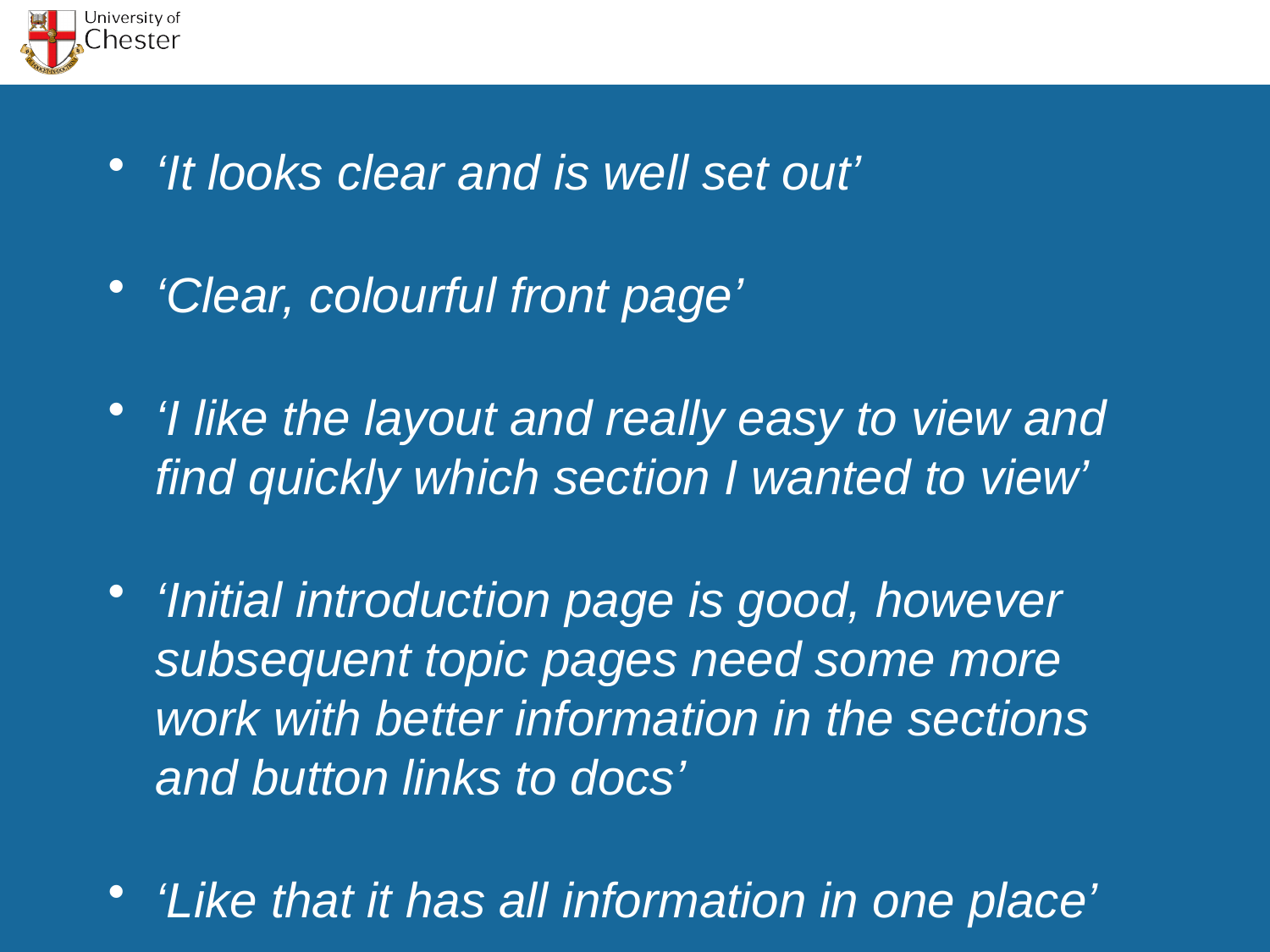

‘It looks clear and is well set out’
‘Clear, colourful front page’
‘I like the layout and really easy to view and find quickly which section I wanted to view’
‘Initial introduction page is good, however subsequent topic pages need some more work with better information in the sections and button links to docs’
‘Like that it has all information in one place’